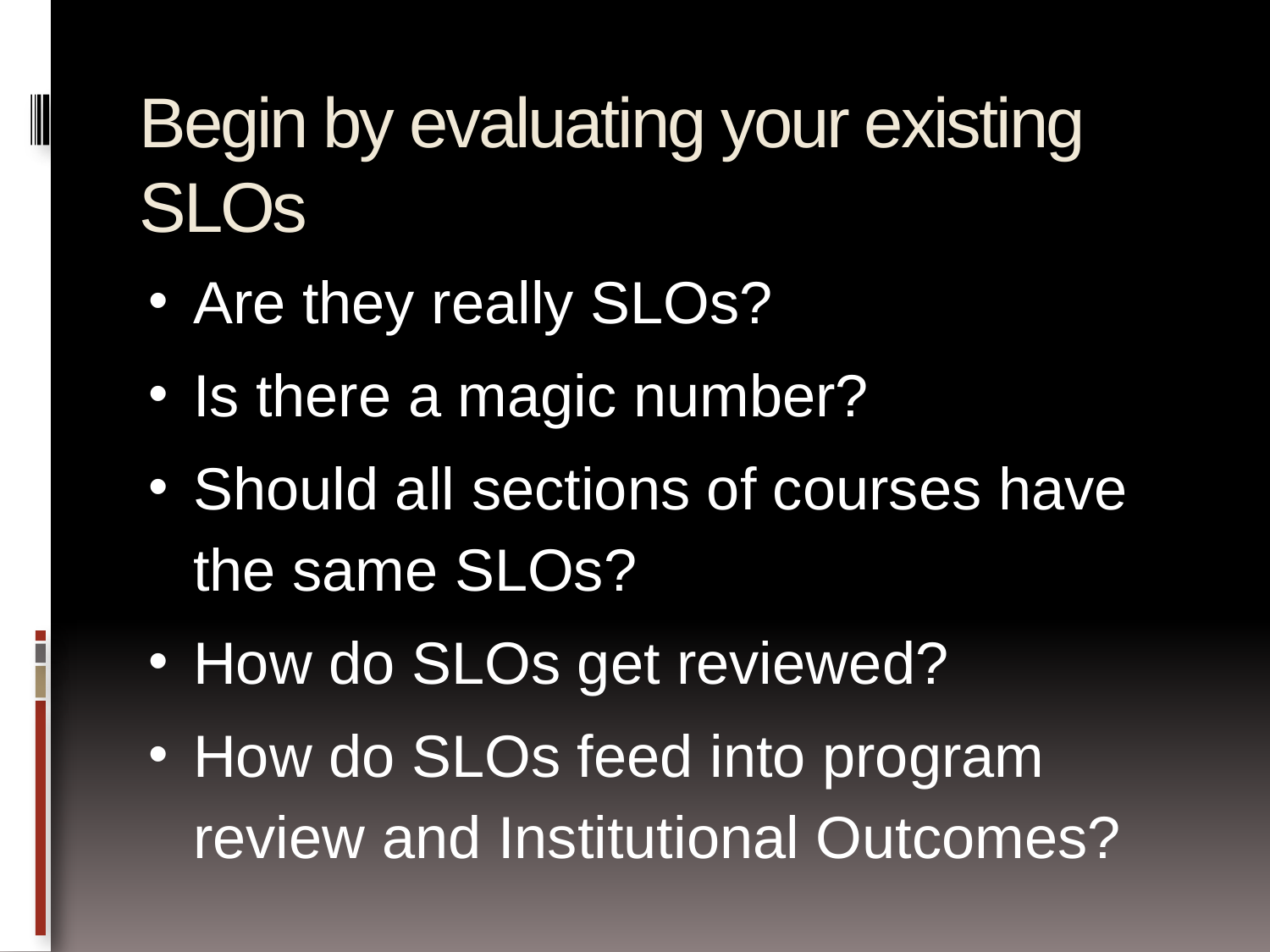

# Begin by evaluating your existing SLOs
Are they really SLOs?
Is there a magic number?
Should all sections of courses have the same SLOs?
How do SLOs get reviewed?
How do SLOs feed into program review and Institutional Outcomes?